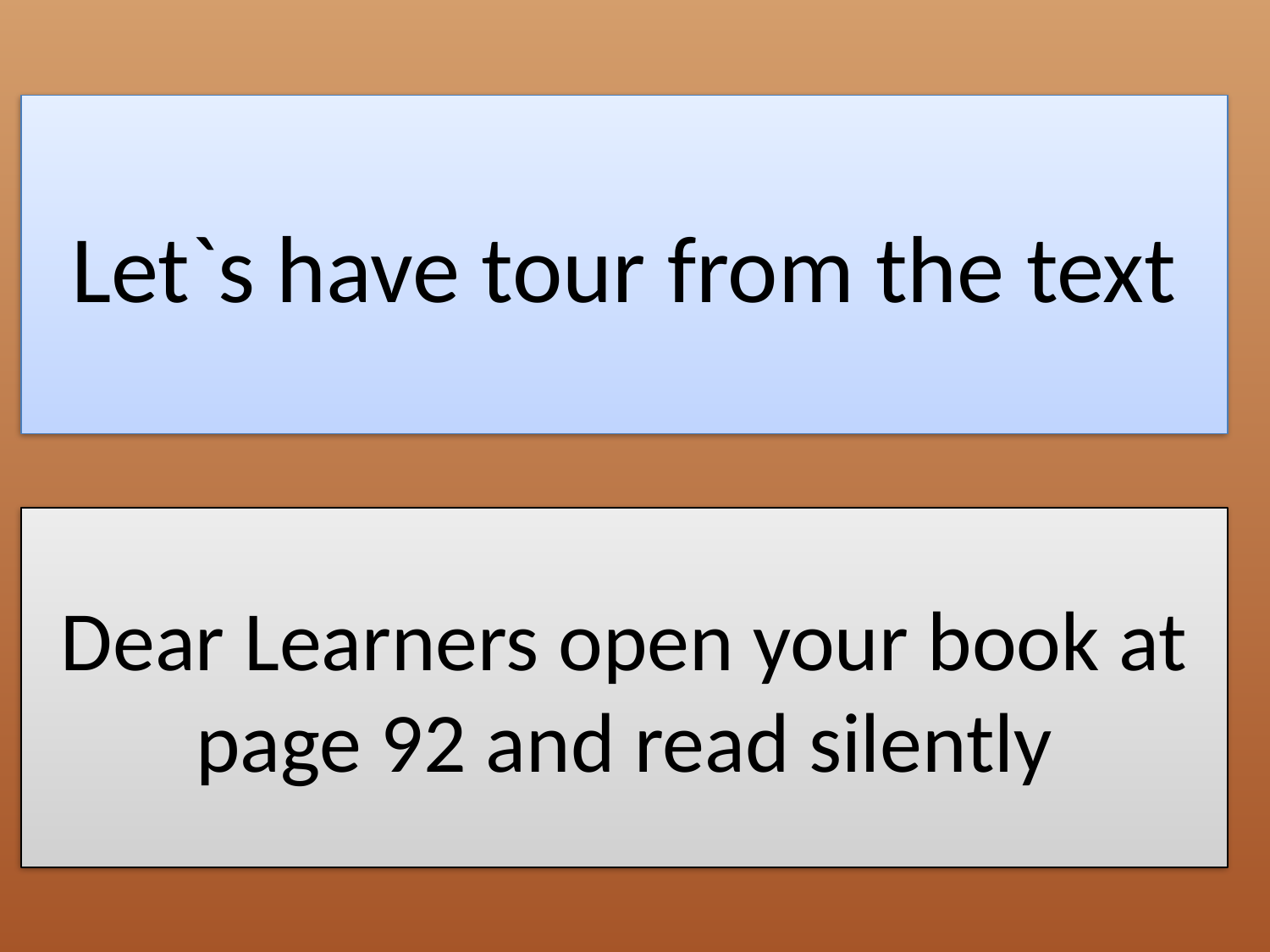

Let`s have tour from the text
Dear Learners open your book at page 92 and read silently